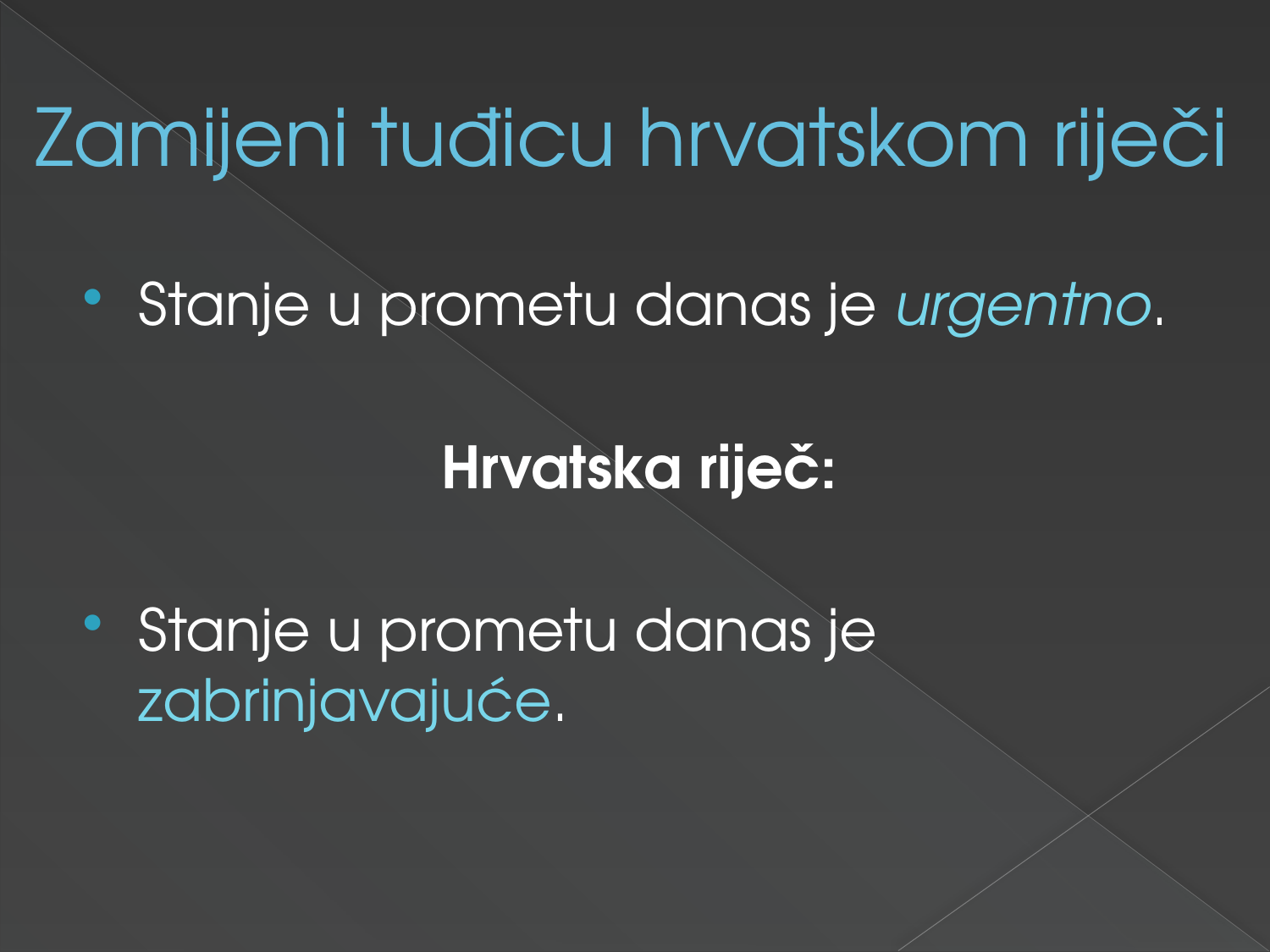

# Zamijeni tuđicu hrvatskom riječi
Stanje u prometu danas je urgentno.

Hrvatska riječ:

Stanje u prometu danas je zabrinjavajuće.